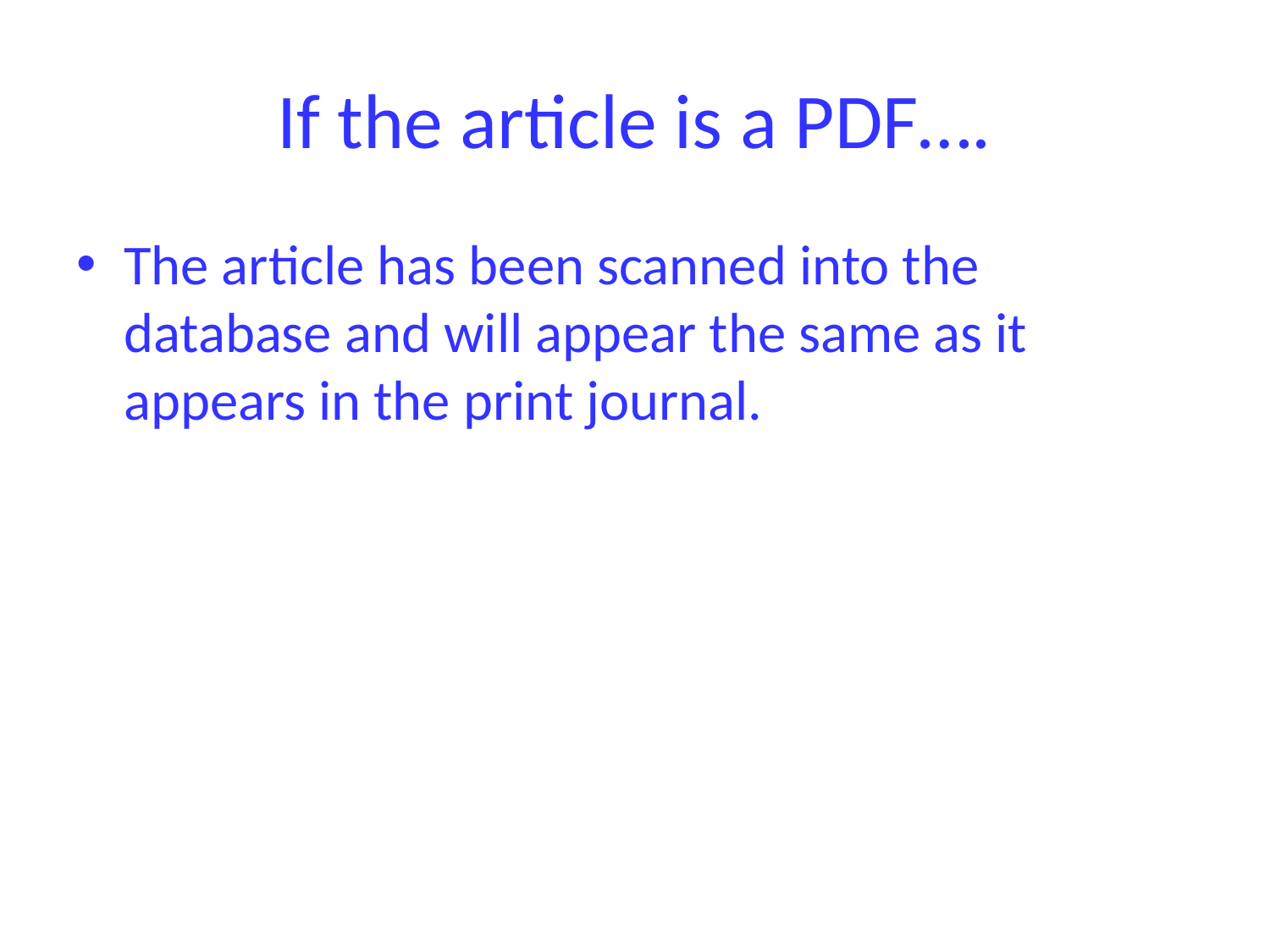

# If the article is a PDF….
The article has been scanned into the database and will appear the same as it appears in the print journal.